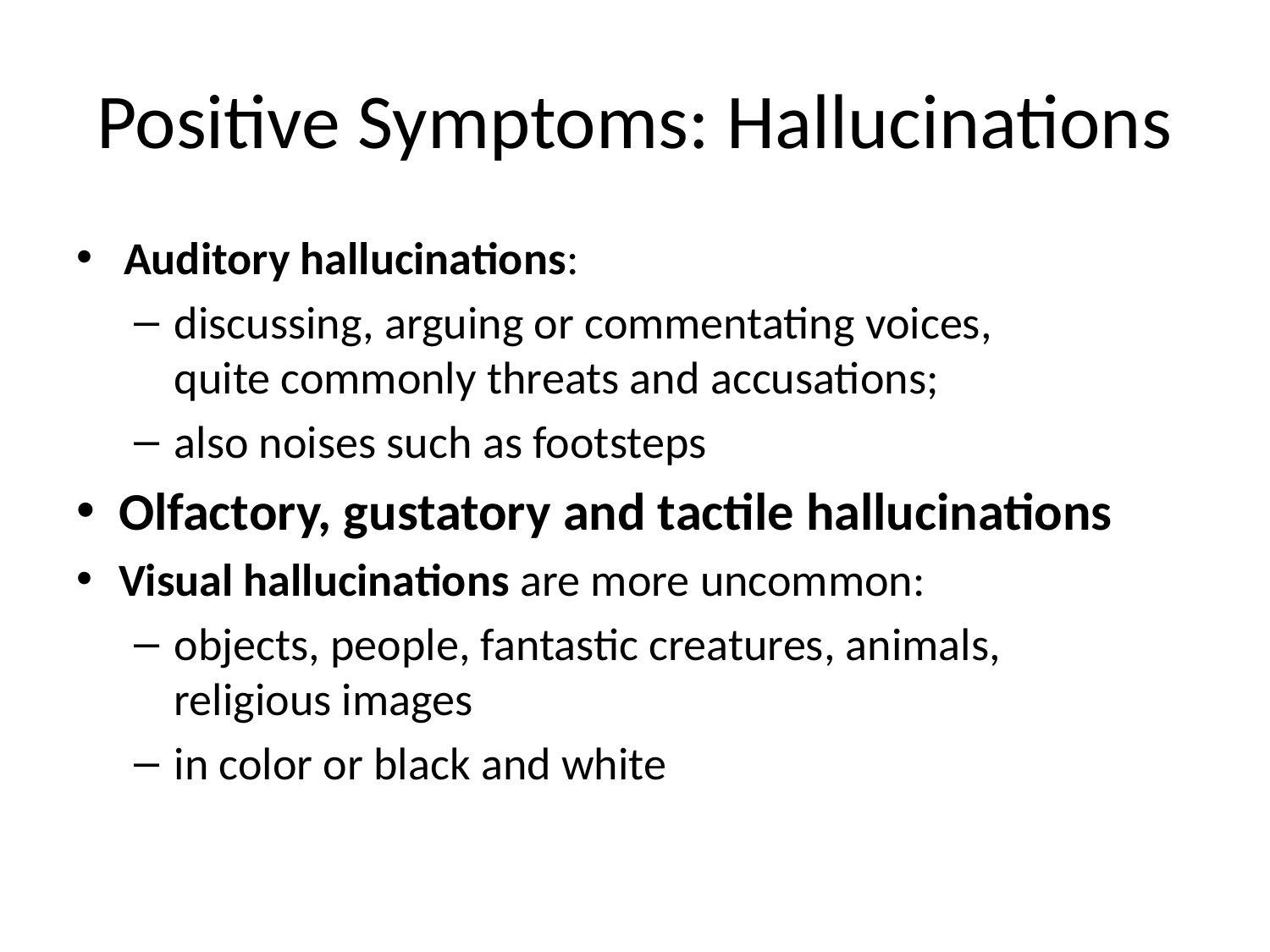

# Positive Symptoms: Hallucinations
Auditory hallucinations:
discussing, arguing or commentating voices,
quite commonly threats and accusations;
also noises such as footsteps
Olfactory, gustatory and tactile hallucinations
Visual hallucinations are more uncommon:
objects, people, fantastic creatures, animals,
religious images
in color or black and white